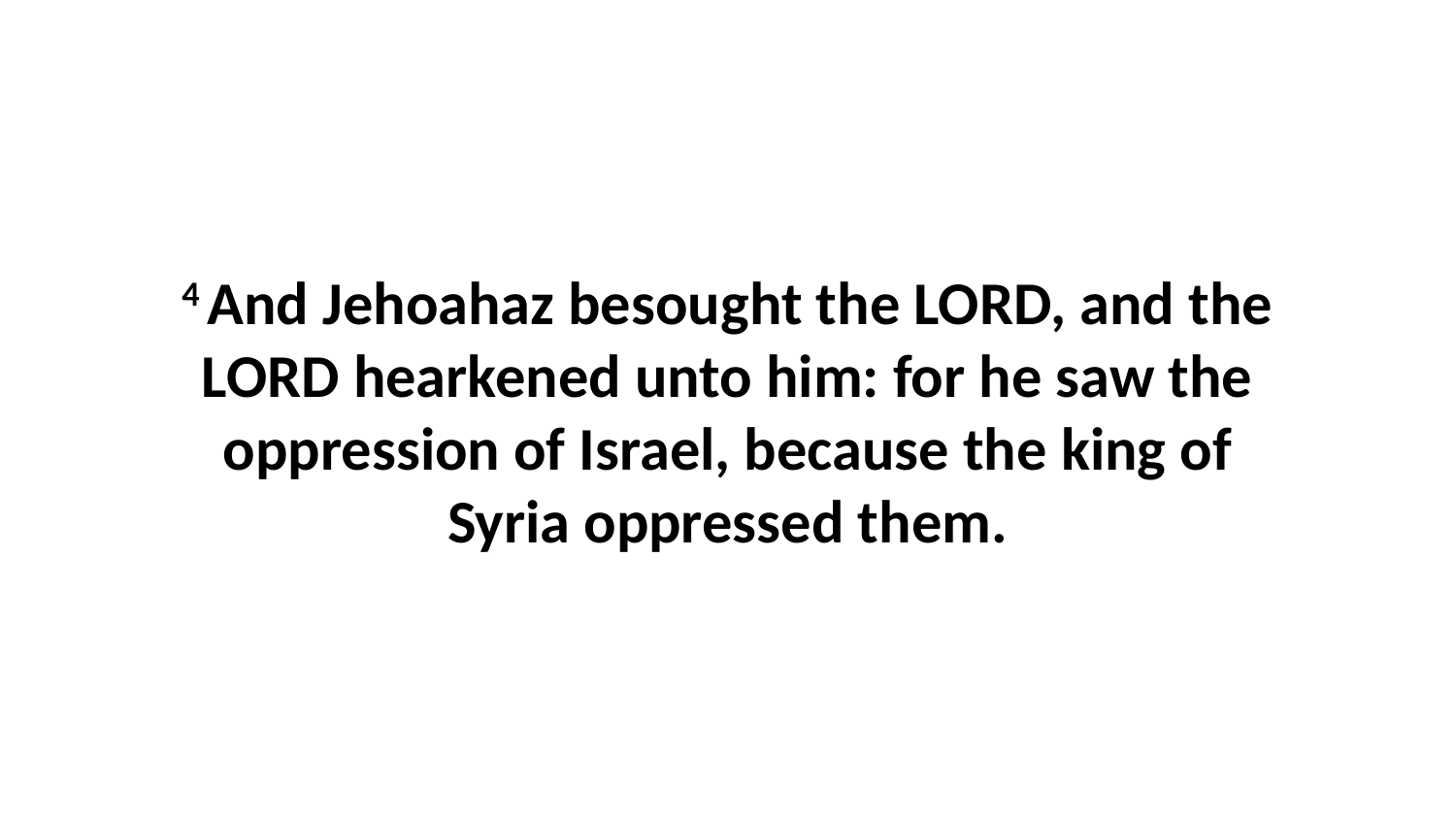

4 And Jehoahaz besought the LORD, and the LORD hearkened unto him: for he saw the oppression of Israel, because the king of Syria oppressed them.